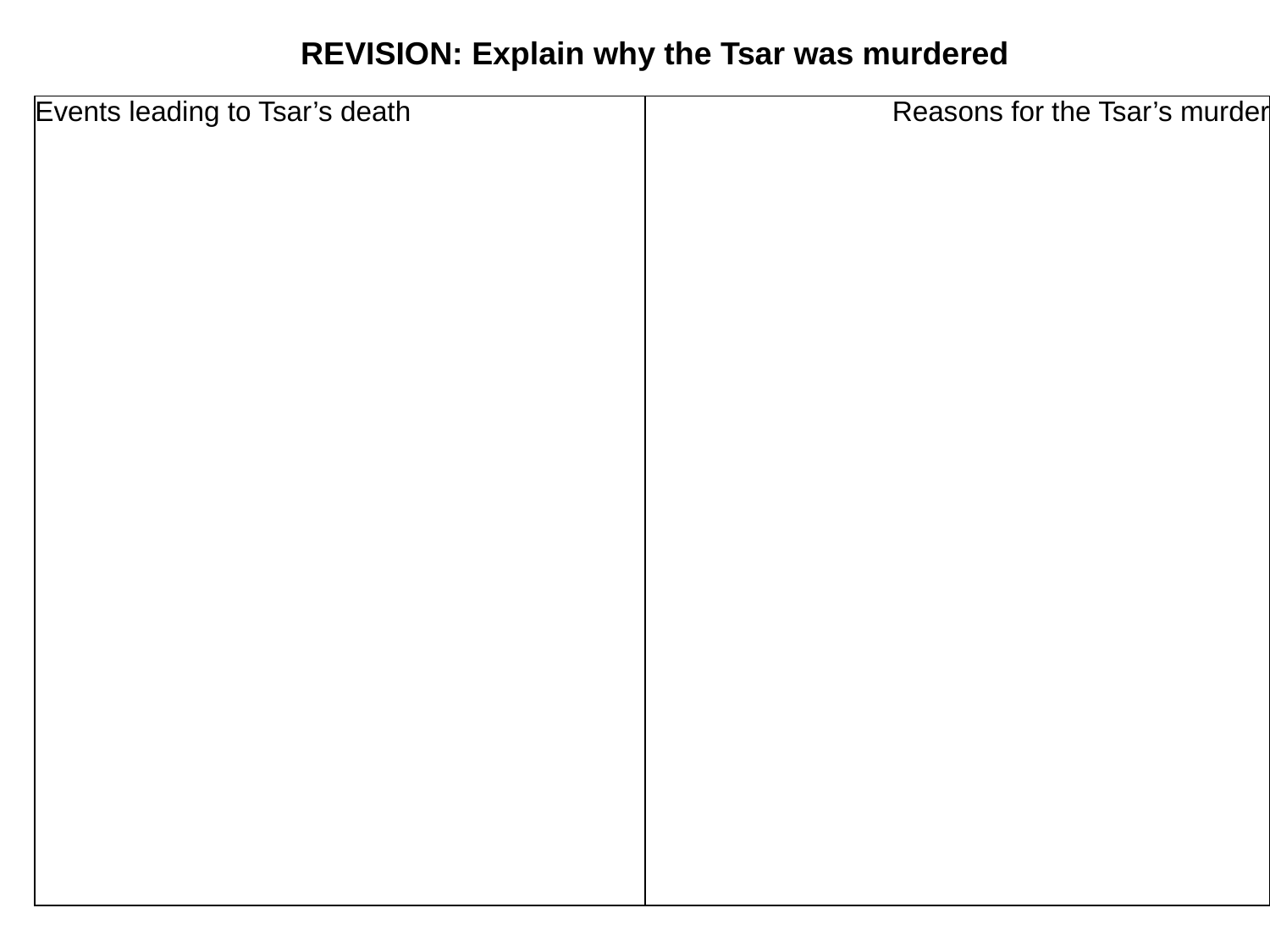

REVISION: Explain why the Tsar was murdered
| Events leading to Tsar’s death | Reasons for the Tsar’s murder |
| --- | --- |